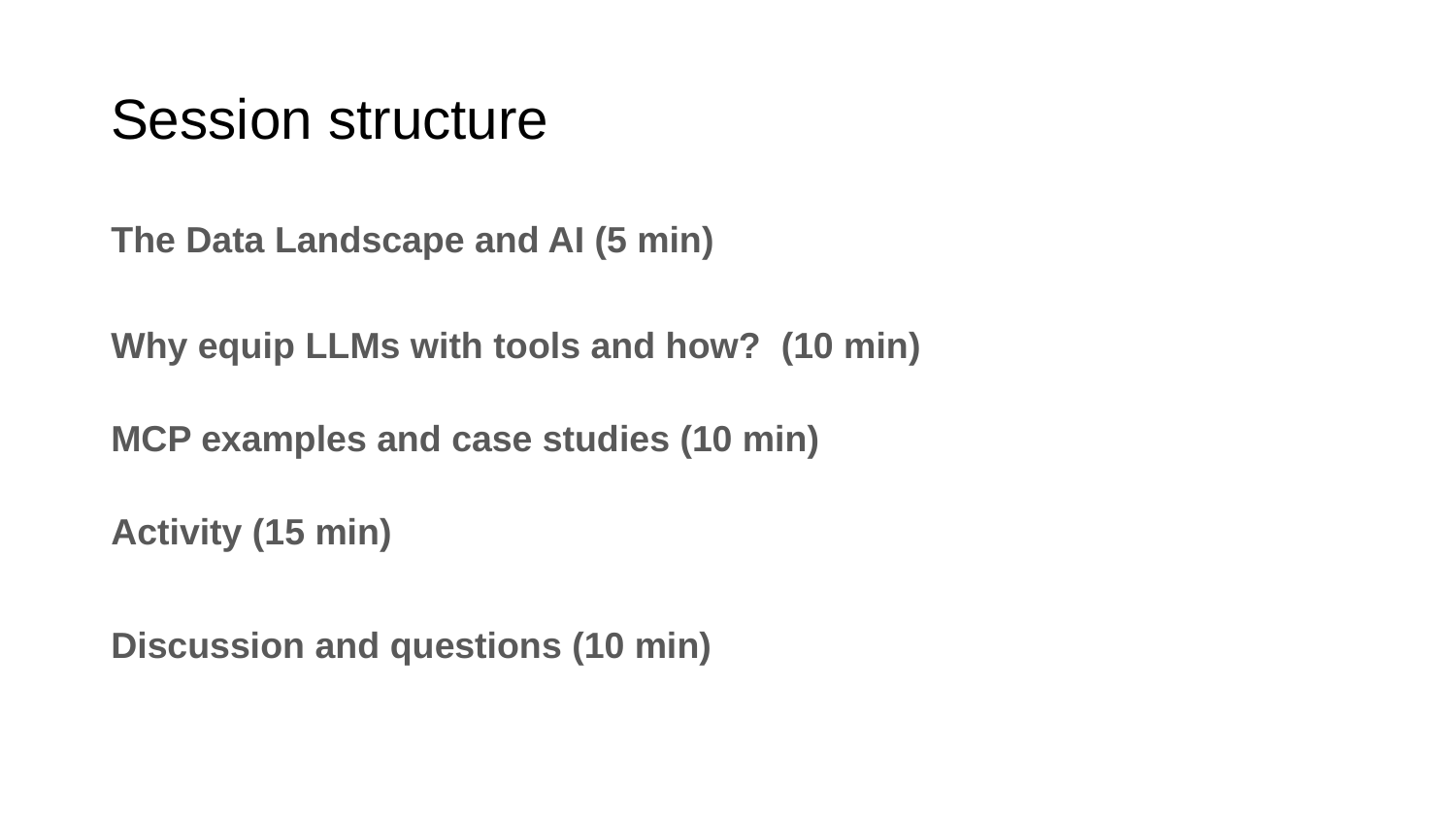

# Session structure
The Data Landscape and AI (5 min)

Why equip LLMs with tools and how?  (10 min)
MCP examples and case studies (10 min)
Activity (15 min)

Discussion and questions (10 min)